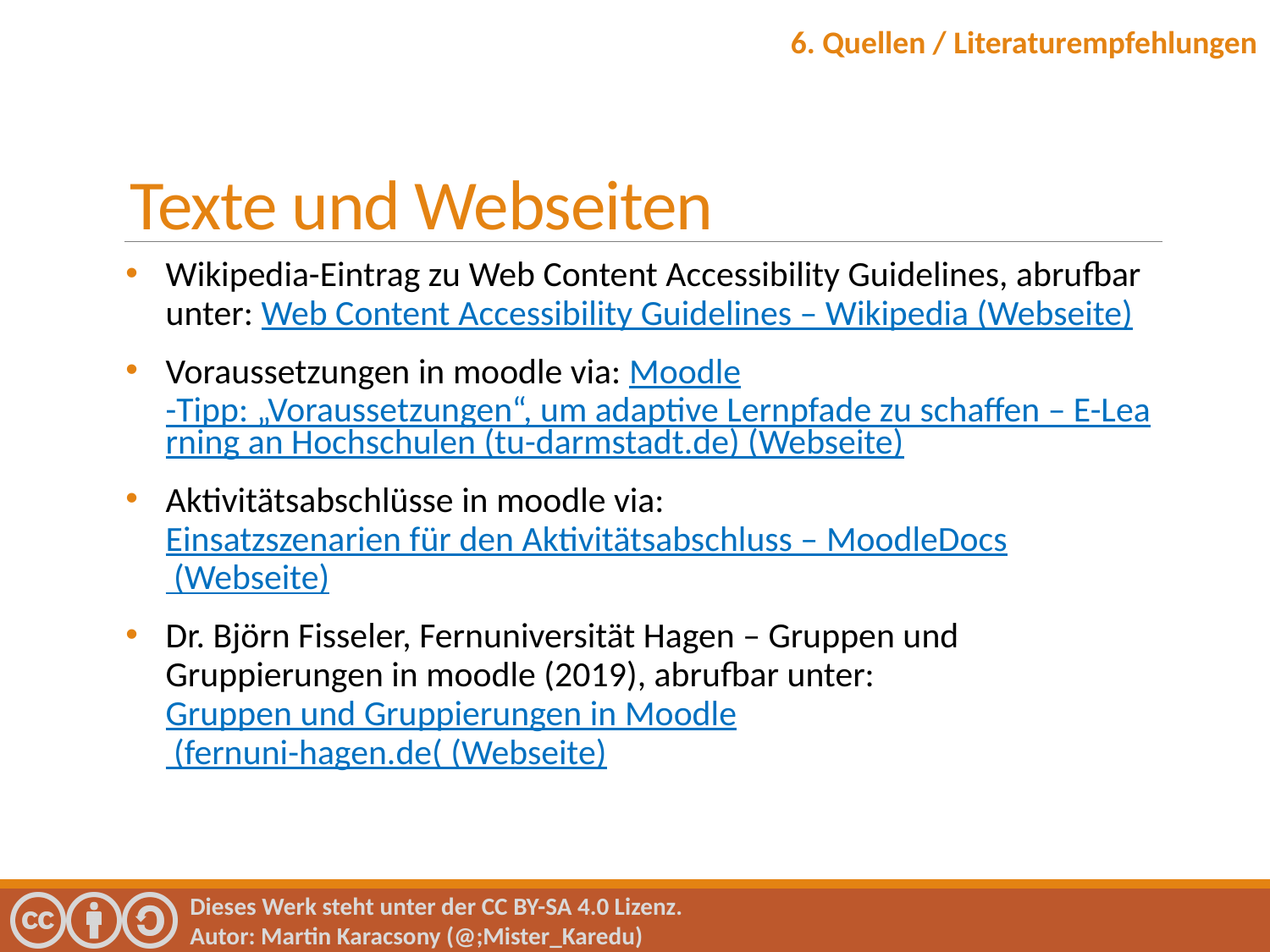

6. Quellen / Literaturempfehlungen
Texte und Webseiten
Wikipedia-Eintrag zu Web Content Accessibility Guidelines, abrufbar unter: Web Content Accessibility Guidelines – Wikipedia (Webseite)
Voraussetzungen in moodle via: Moodle-Tipp: „Voraussetzungen“, um adaptive Lernpfade zu schaffen – E-Learning an Hochschulen (tu-darmstadt.de) (Webseite)
Aktivitätsabschlüsse in moodle via: Einsatzszenarien für den Aktivitätsabschluss – MoodleDocs (Webseite)
Dr. Björn Fisseler, Fernuniversität Hagen – Gruppen und Gruppierungen in moodle (2019), abrufbar unter: Gruppen und Gruppierungen in Moodle (fernuni-hagen.de( (Webseite)